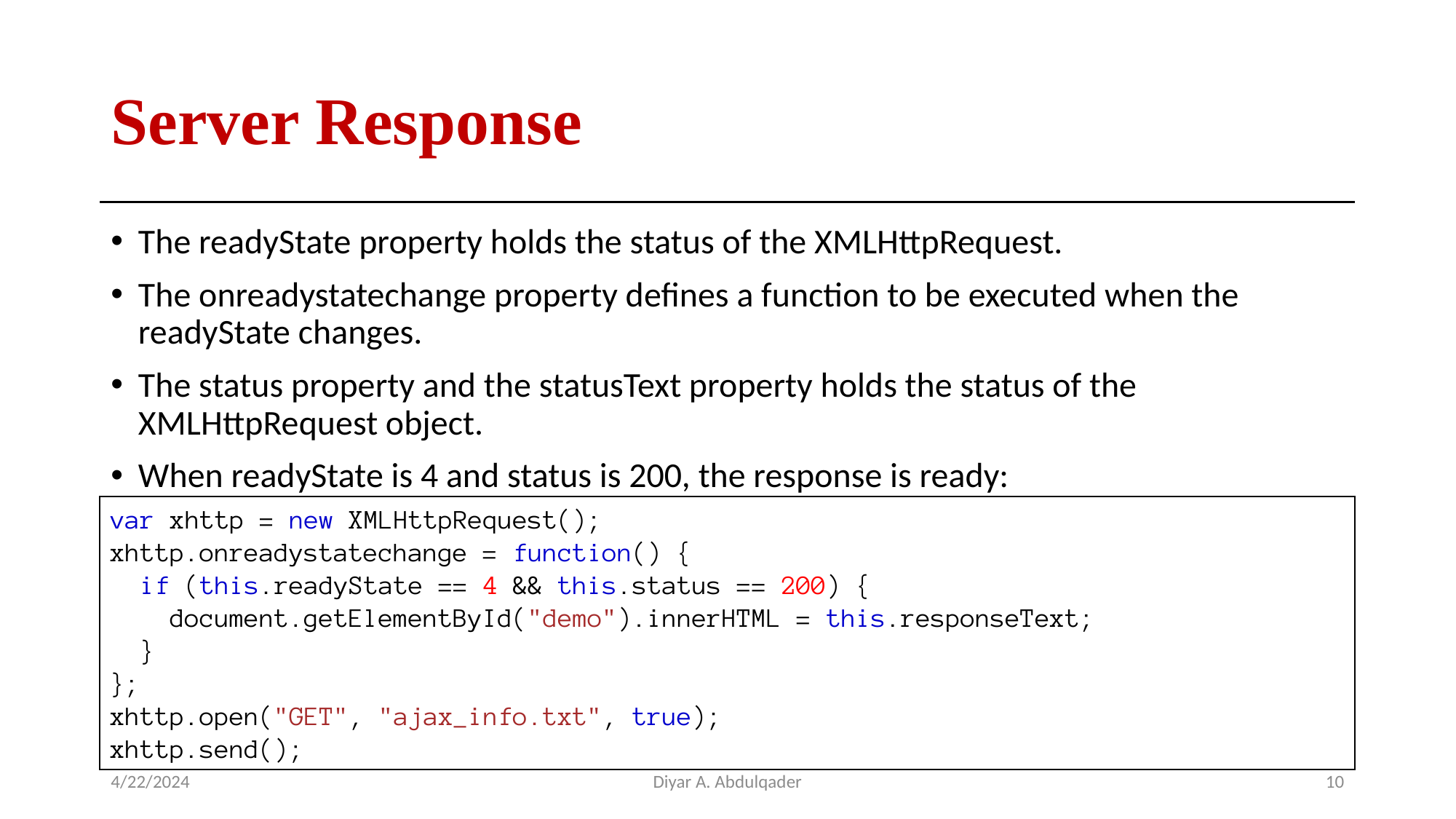

# Server Response
The readyState property holds the status of the XMLHttpRequest.
The onreadystatechange property defines a function to be executed when the readyState changes.
The status property and the statusText property holds the status of the XMLHttpRequest object.
When readyState is 4 and status is 200, the response is ready:

var xhttp = new XMLHttpRequest();
xhttp.onreadystatechange = function() {
  if (this.readyState == 4 && this.status == 200) {
    document.getElementById("demo").innerHTML = this.responseText;
  }
};
xhttp.open("GET", "ajax_info.txt", true);
xhttp.send();
4/22/2024
Diyar A. Abdulqader
10